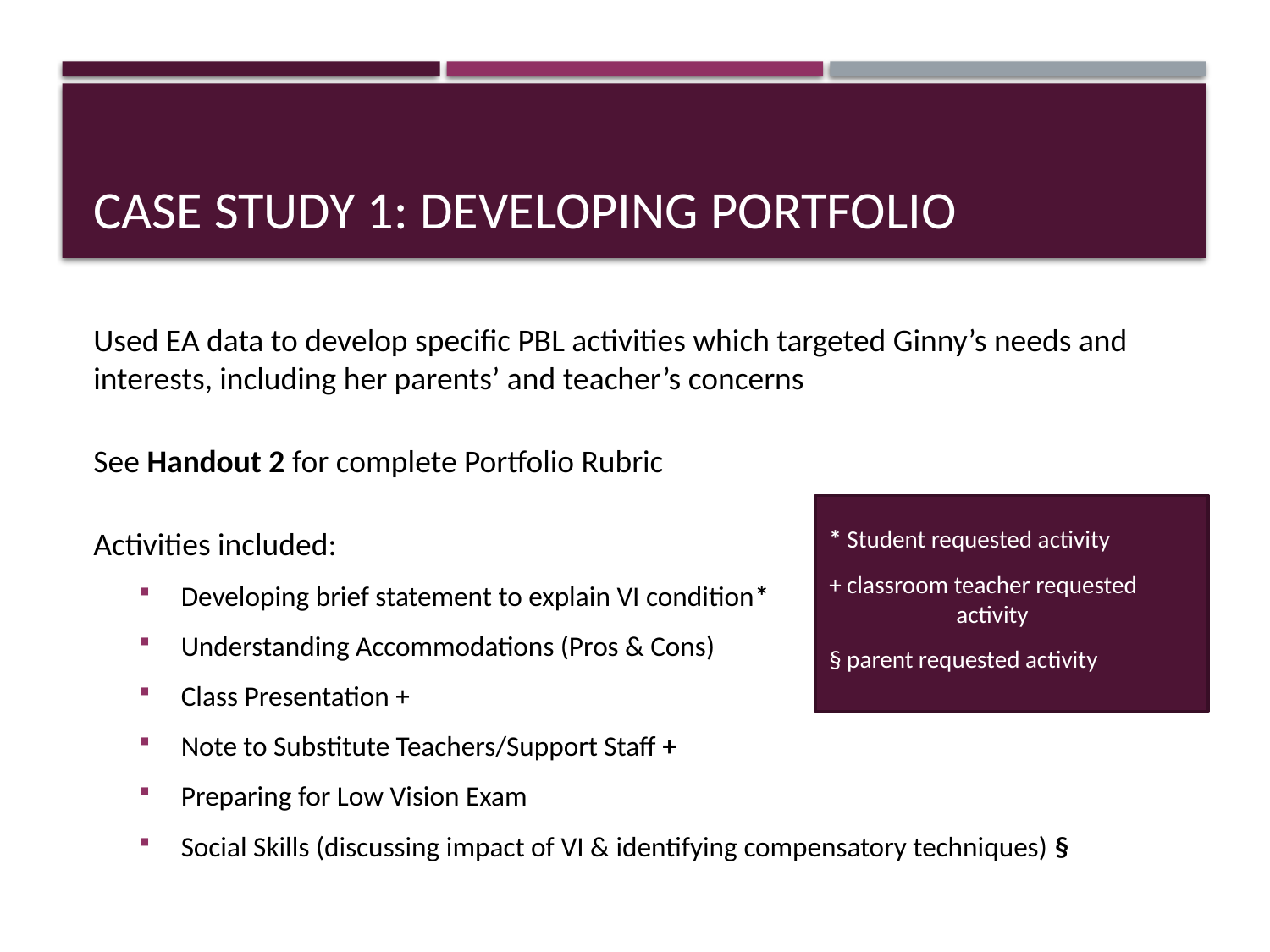

# Case study 1: Developing portfolio
Used EA data to develop specific PBL activities which targeted Ginny’s needs and interests, including her parents’ and teacher’s concerns

See Handout 2 for complete Portfolio Rubric

Activities included:
Developing brief statement to explain VI condition*
Understanding Accommodations (Pros & Cons)
Class Presentation +
Note to Substitute Teachers/Support Staff +
Preparing for Low Vision Exam
Social Skills (discussing impact of VI & identifying compensatory techniques) §

* Student requested activity
+ classroom teacher requested 	activity
§ parent requested activity